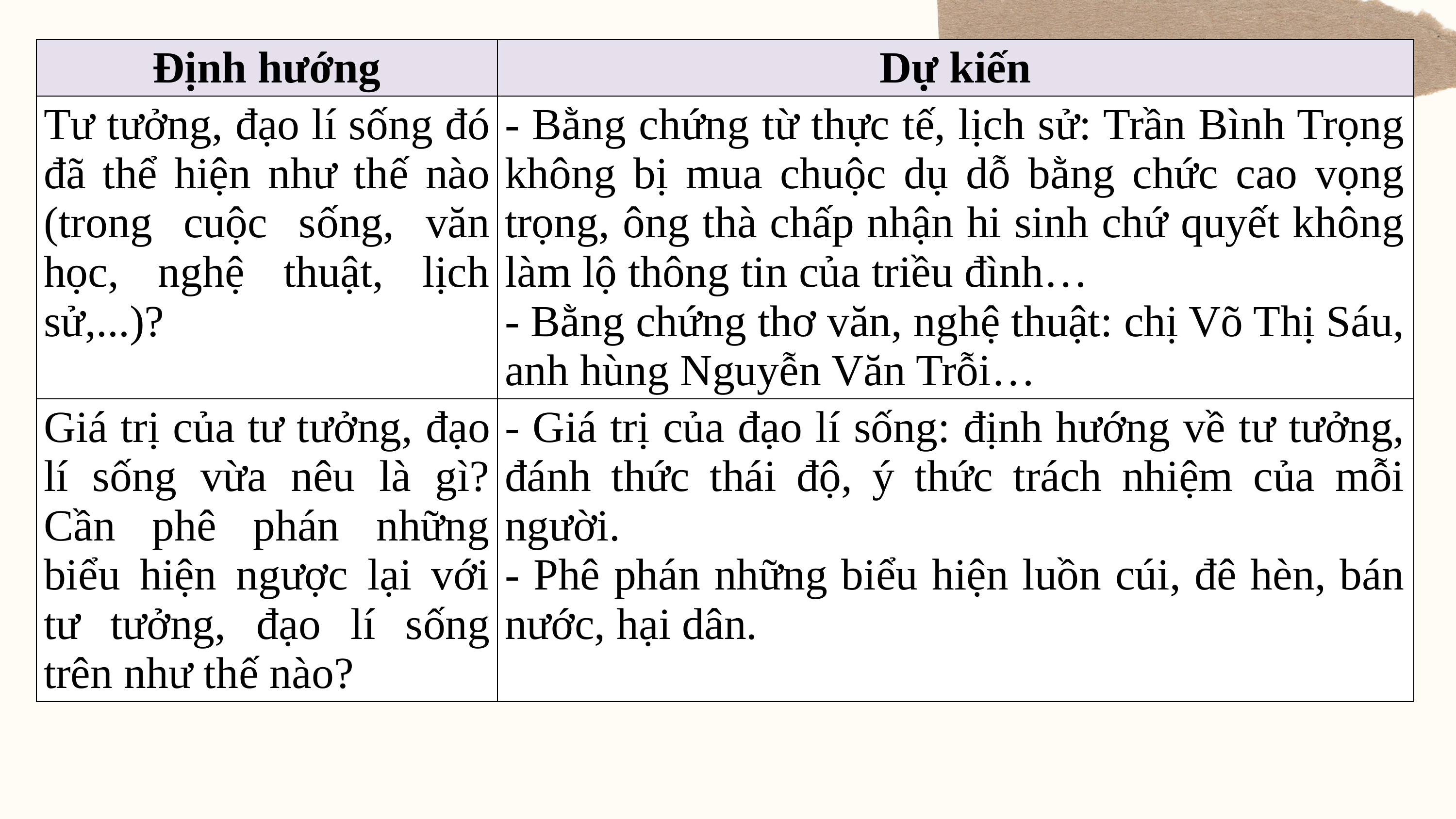

| Định hướng | Dự kiến |
| --- | --- |
| Tư tưởng, đạo lí sống đó đã thể hiện như thế nào (trong cuộc sống, văn học, nghệ thuật, lịch sử,...)? | - Bằng chứng từ thực tế, lịch sử: Trần Bình Trọng không bị mua chuộc dụ dỗ bằng chức cao vọng trọng, ông thà chấp nhận hi sinh chứ quyết không làm lộ thông tin của triều đình… - Bằng chứng thơ văn, nghệ thuật: chị Võ Thị Sáu, anh hùng Nguyễn Văn Trỗi… |
| Giá trị của tư tưởng, đạo lí sống vừa nêu là gì? Cần phê phán những biểu hiện ngược lại với tư tưởng, đạo lí sống trên như thế nào? | - Giá trị của đạo lí sống: định hướng về tư tưởng, đánh thức thái độ, ý thức trách nhiệm của mỗi người. - Phê phán những biểu hiện luồn cúi, đê hèn, bán nước, hại dân. |